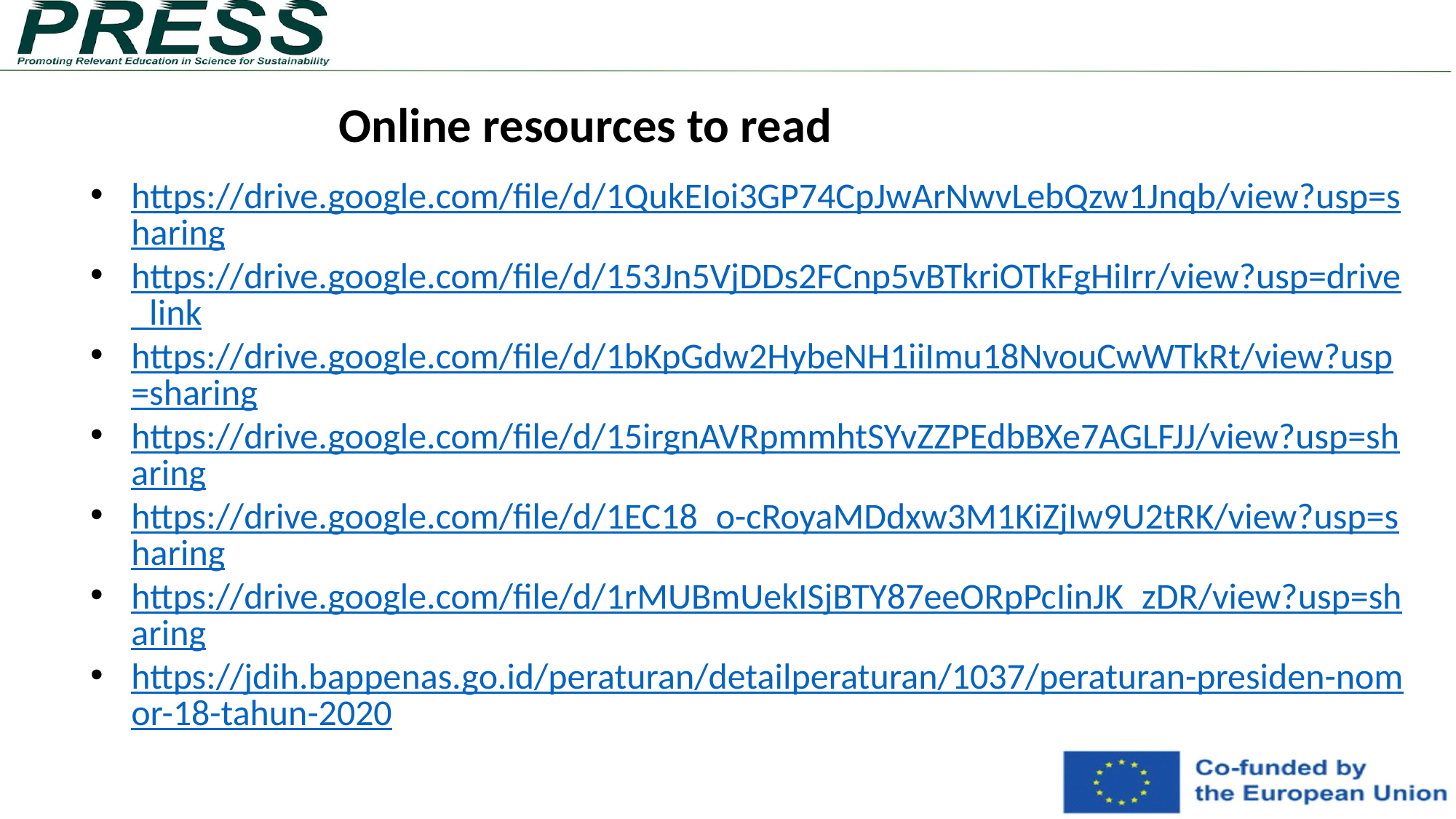

# Online resources to read
https://drive.google.com/file/d/1QukEIoi3GP74CpJwArNwvLebQzw1Jnqb/view?usp=sharing
https://drive.google.com/file/d/153Jn5VjDDs2FCnp5vBTkriOTkFgHiIrr/view?usp=drive_link
https://drive.google.com/file/d/1bKpGdw2HybeNH1iiImu18NvouCwWTkRt/view?usp=sharing
https://drive.google.com/file/d/15irgnAVRpmmhtSYvZZPEdbBXe7AGLFJJ/view?usp=sharing
https://drive.google.com/file/d/1EC18_o-cRoyaMDdxw3M1KiZjIw9U2tRK/view?usp=sharing
https://drive.google.com/file/d/1rMUBmUekISjBTY87eeORpPcIinJK_zDR/view?usp=sharing
https://jdih.bappenas.go.id/peraturan/detailperaturan/1037/peraturan-presiden-nomor-18-tahun-2020